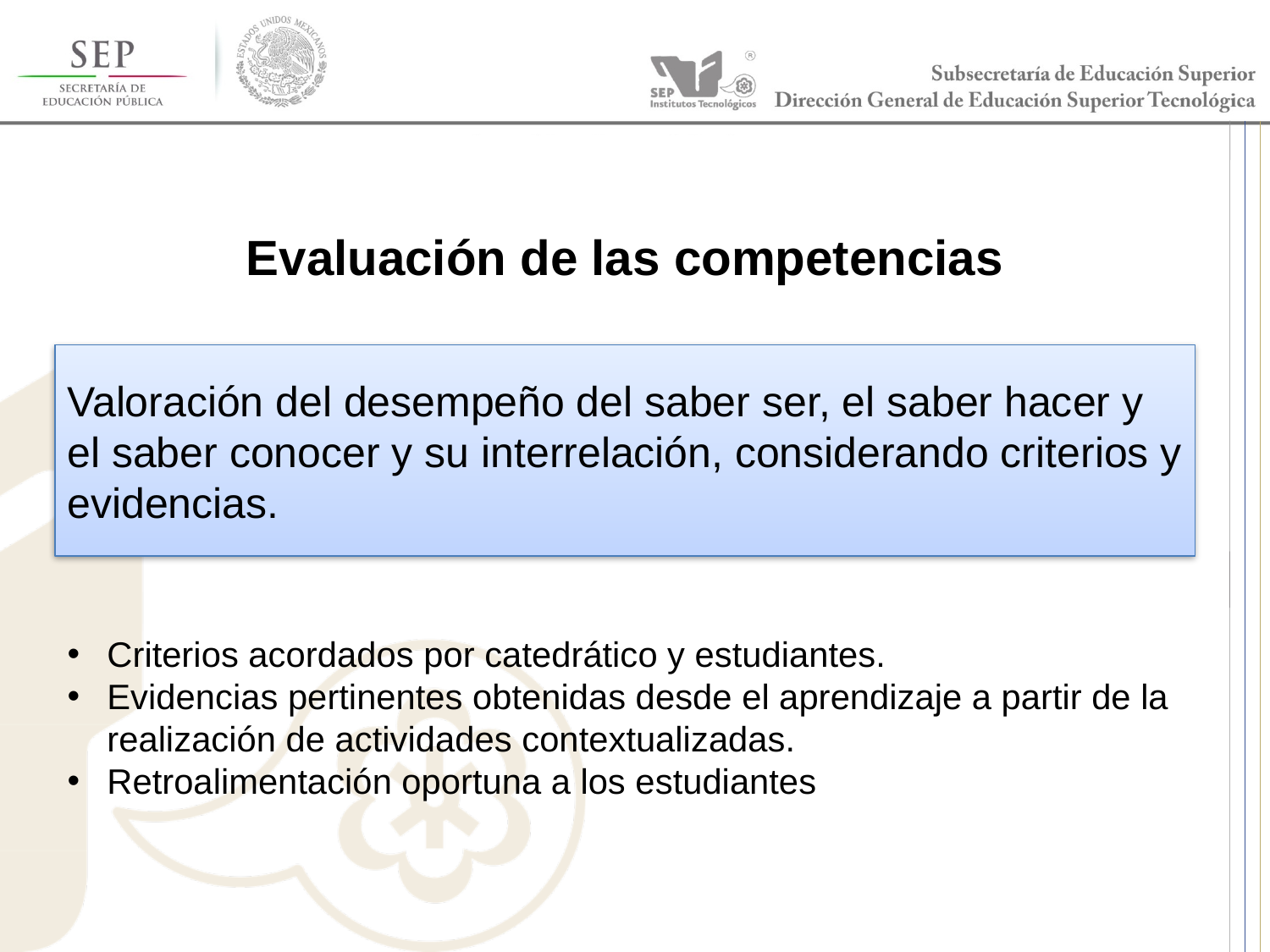

# Evaluación de las competencias
Valoración del desempeño del saber ser, el saber hacer y el saber conocer y su interrelación, considerando criterios y evidencias.
Criterios acordados por catedrático y estudiantes.
Evidencias pertinentes obtenidas desde el aprendizaje a partir de la realización de actividades contextualizadas.
Retroalimentación oportuna a los estudiantes